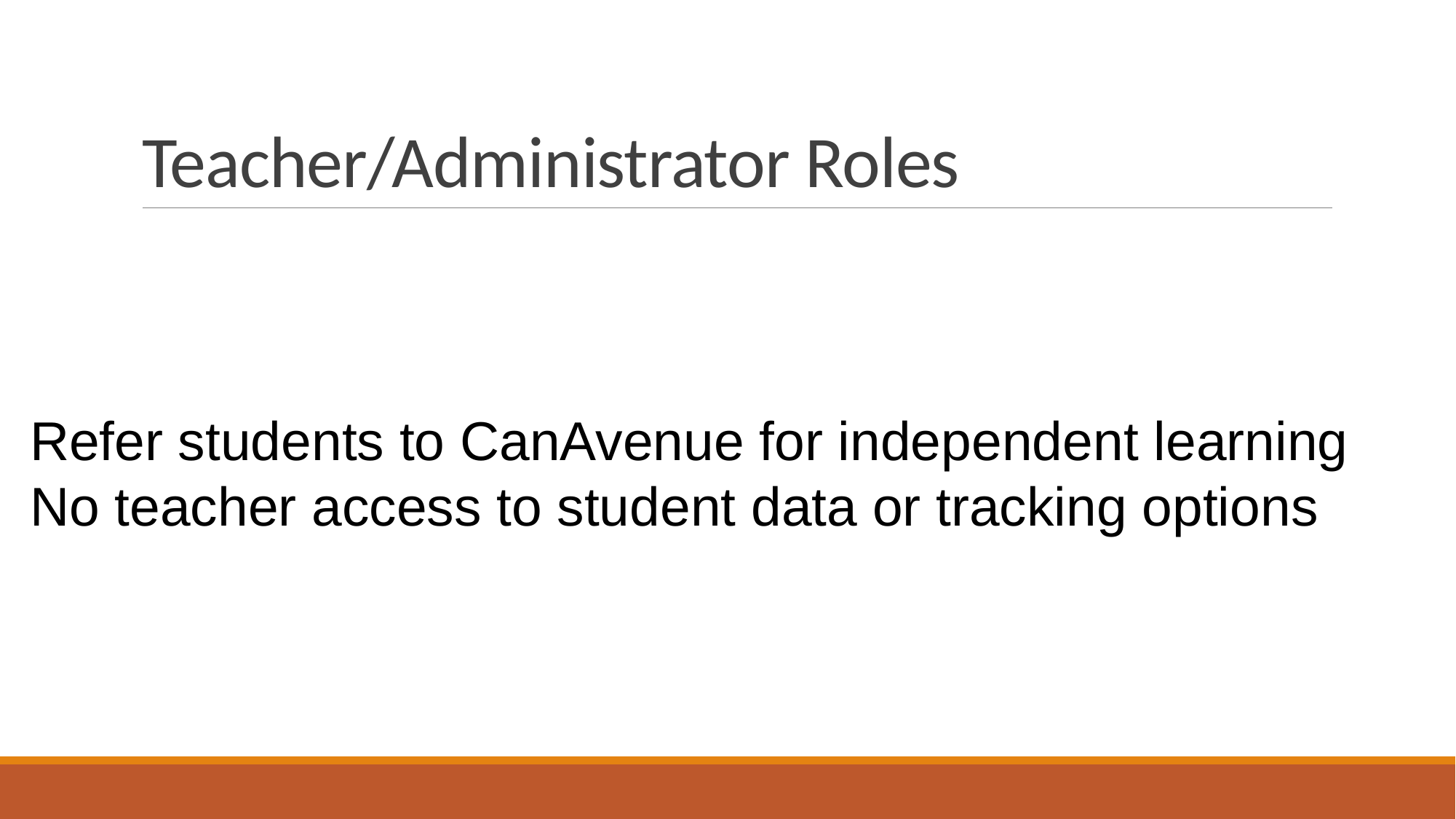

# Teacher/Administrator Roles
Refer students to CanAvenue for independent learning
No teacher access to student data or tracking options